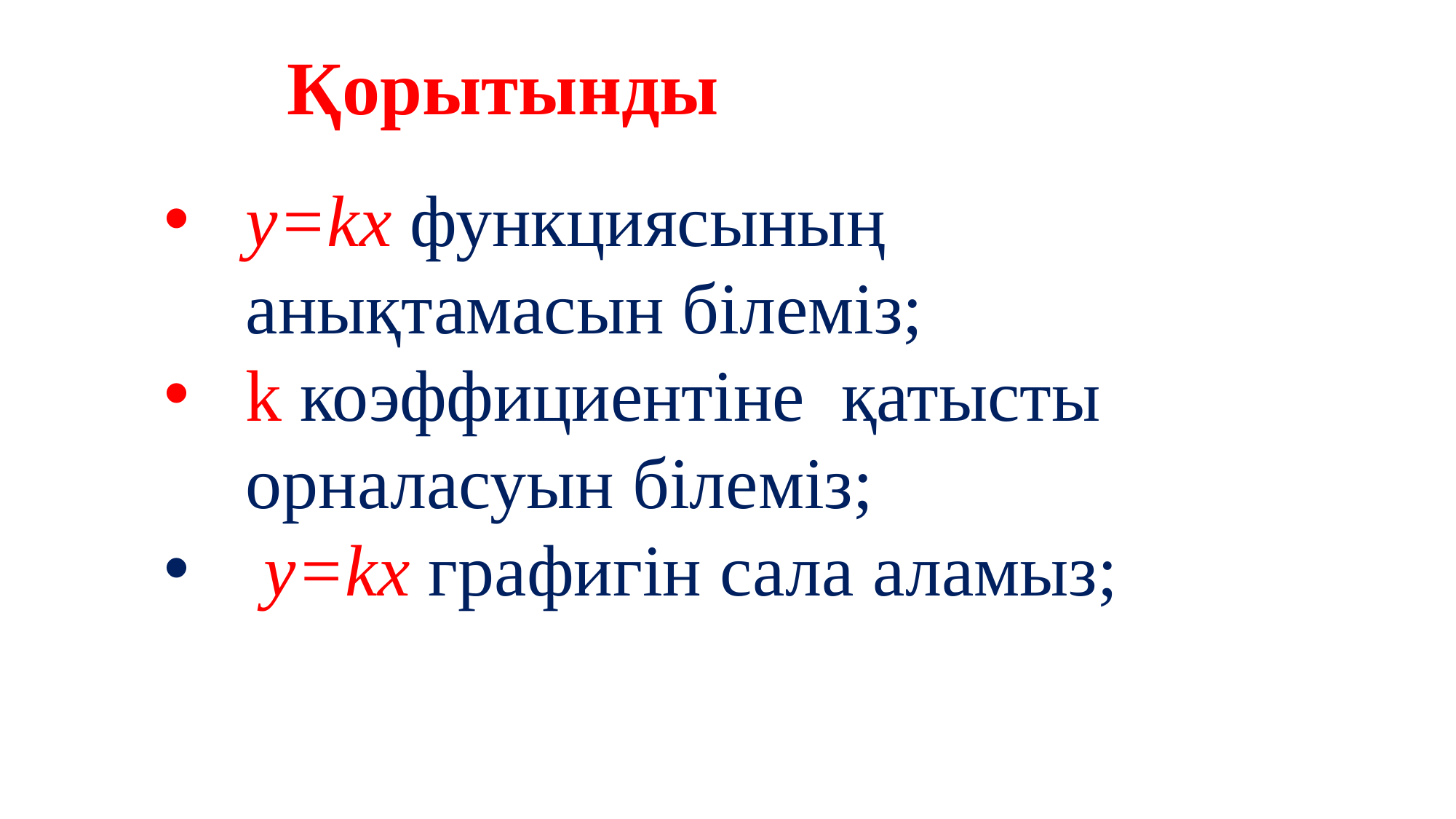

Қорытынды
y=kx функциясының анықтамасын білеміз;
k коэффициентіне  қатысты орналасуын білеміз;
 y=kx графигін сала аламыз;